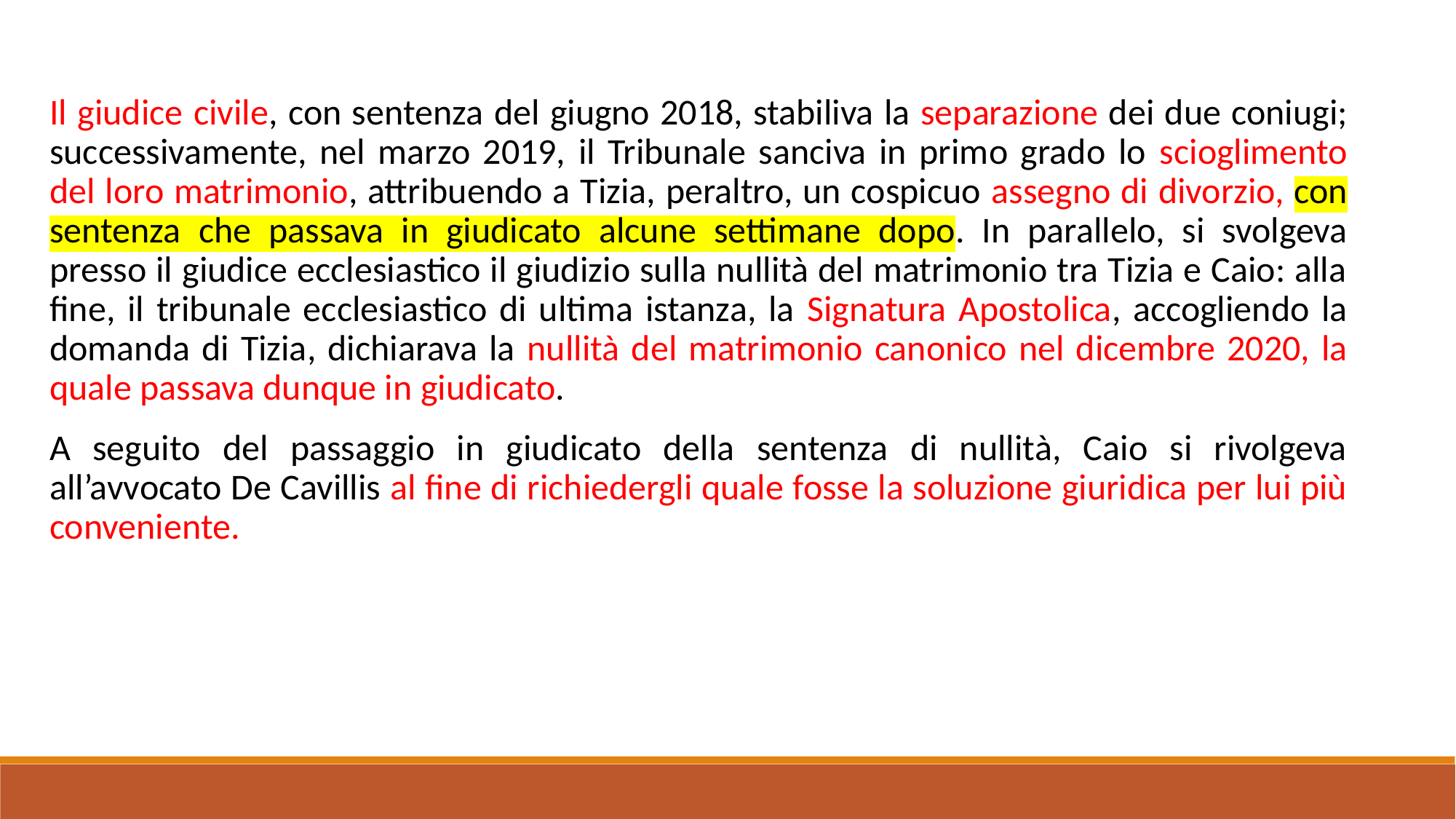

Il giudice civile, con sentenza del giugno 2018, stabiliva la separazione dei due coniugi; successivamente, nel marzo 2019, il Tribunale sanciva in primo grado lo scioglimento del loro matrimonio, attribuendo a Tizia, peraltro, un cospicuo assegno di divorzio, con sentenza che passava in giudicato alcune settimane dopo. In parallelo, si svolgeva presso il giudice ecclesiastico il giudizio sulla nullità del matrimonio tra Tizia e Caio: alla fine, il tribunale ecclesiastico di ultima istanza, la Signatura Apostolica, accogliendo la domanda di Tizia, dichiarava la nullità del matrimonio canonico nel dicembre 2020, la quale passava dunque in giudicato.
A seguito del passaggio in giudicato della sentenza di nullità, Caio si rivolgeva all’avvocato De Cavillis al fine di richiedergli quale fosse la soluzione giuridica per lui più conveniente.